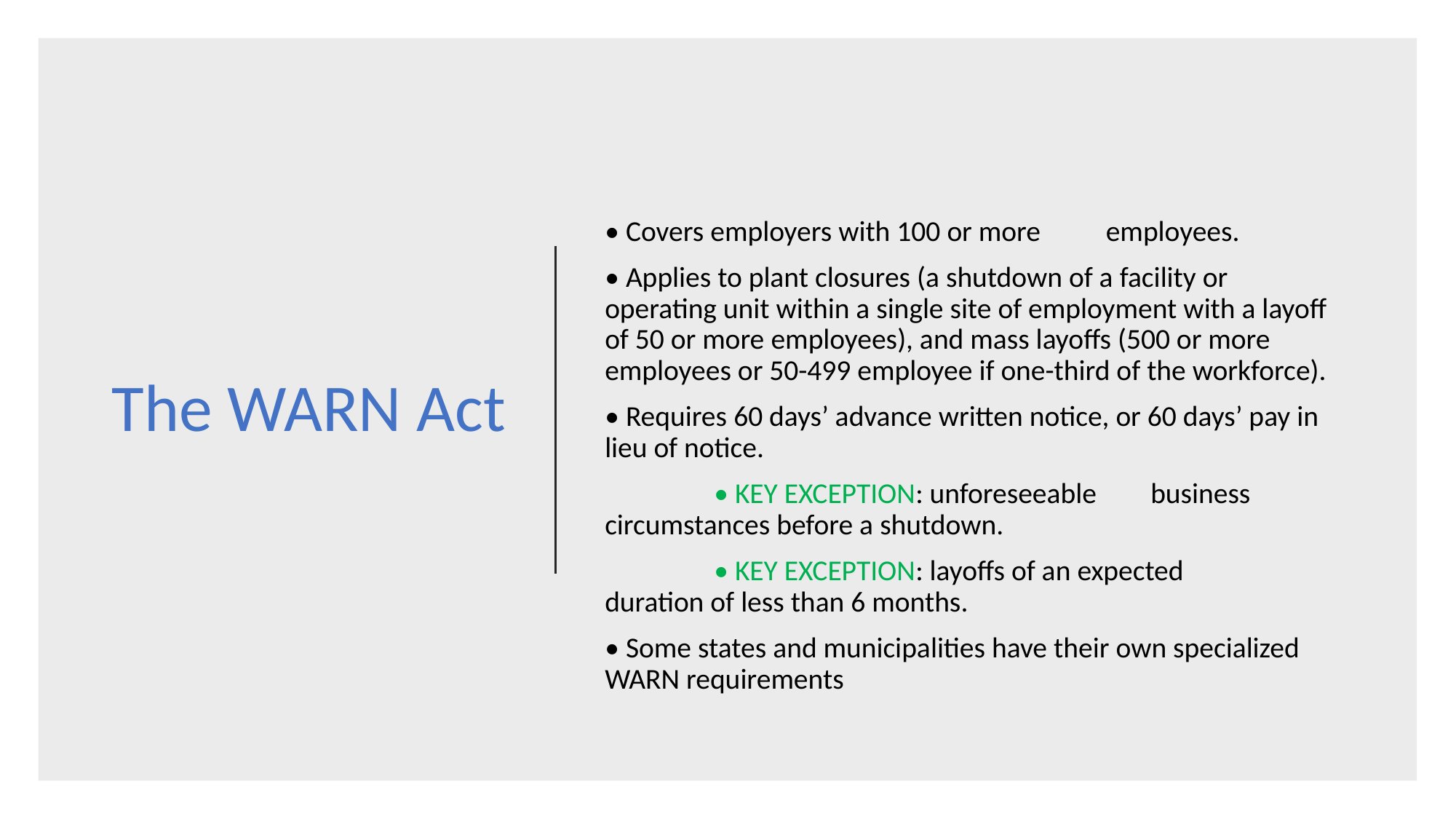

# The WARN Act

• Covers employers with 100 or more          employees.
• Applies to plant closures (a shutdown of a facility or operating unit within a single site of employment with a layoff of 50 or more employees), and mass layoffs (500 or more employees or 50-499 employee if one-third of the workforce).
• Requires 60 days’ advance written notice, or 60 days’ pay in lieu of notice.
	• KEY EXCEPTION: unforeseeable 	business 	circumstances before a shutdown.
	• KEY EXCEPTION: layoffs of an expected 	duration of less than 6 months.
• Some states and municipalities have their own specialized WARN requirements